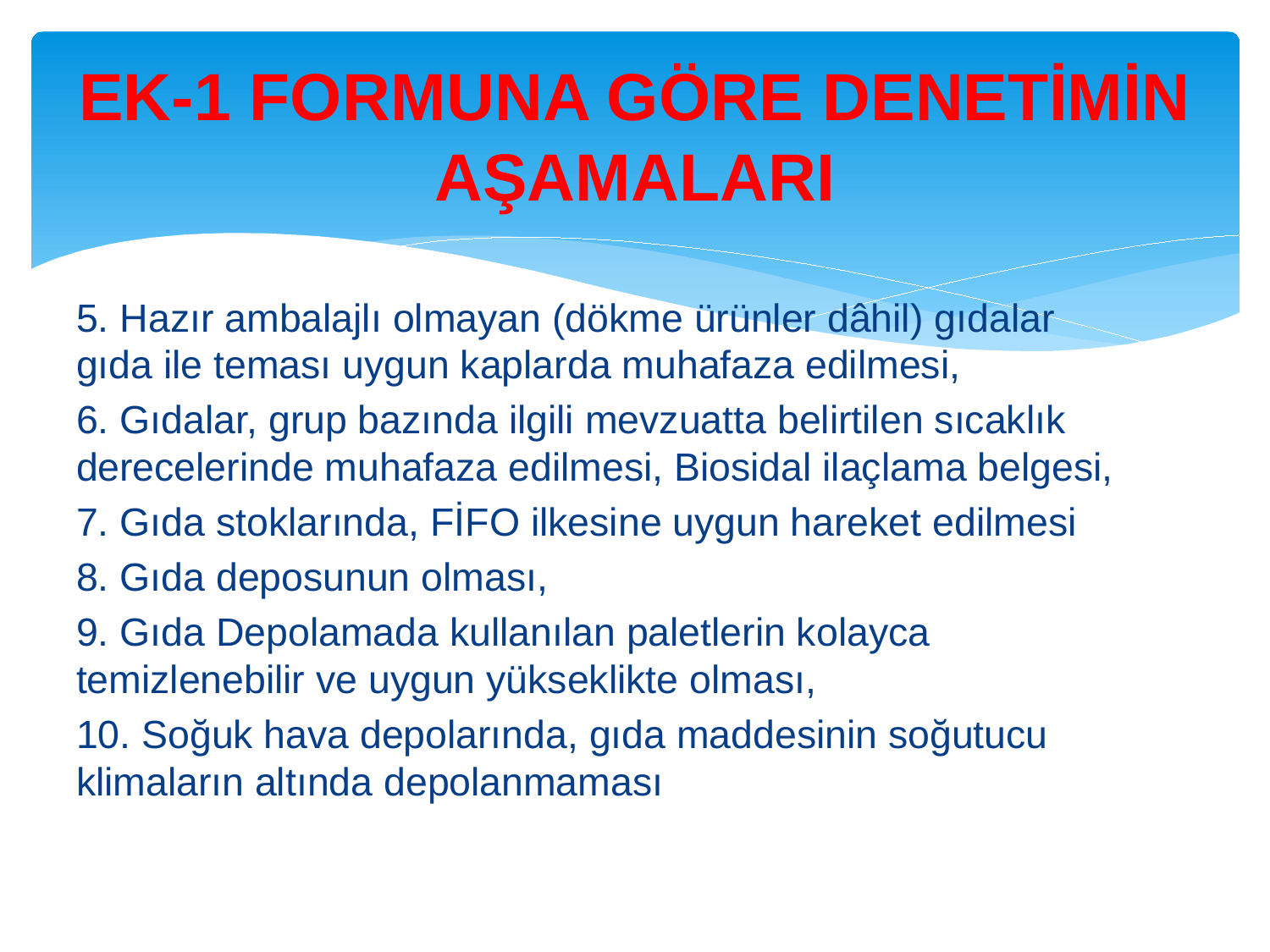

# EK-1 FORMUNA GÖRE DENETİMİN AŞAMALARI
5. Hazır ambalajlı olmayan (dökme ürünler dâhil) gıdalar gıda ile teması uygun kaplarda muhafaza edilmesi,
6. Gıdalar, grup bazında ilgili mevzuatta belirtilen sıcaklık derecelerinde muhafaza edilmesi, Biosidal ilaçlama belgesi,
7. Gıda stoklarında, FİFO ilkesine uygun hareket edilmesi
8. Gıda deposunun olması,
9. Gıda Depolamada kullanılan paletlerin kolayca temizlenebilir ve uygun yükseklikte olması,
10. Soğuk hava depolarında, gıda maddesinin soğutucu klimaların altında depolanmaması